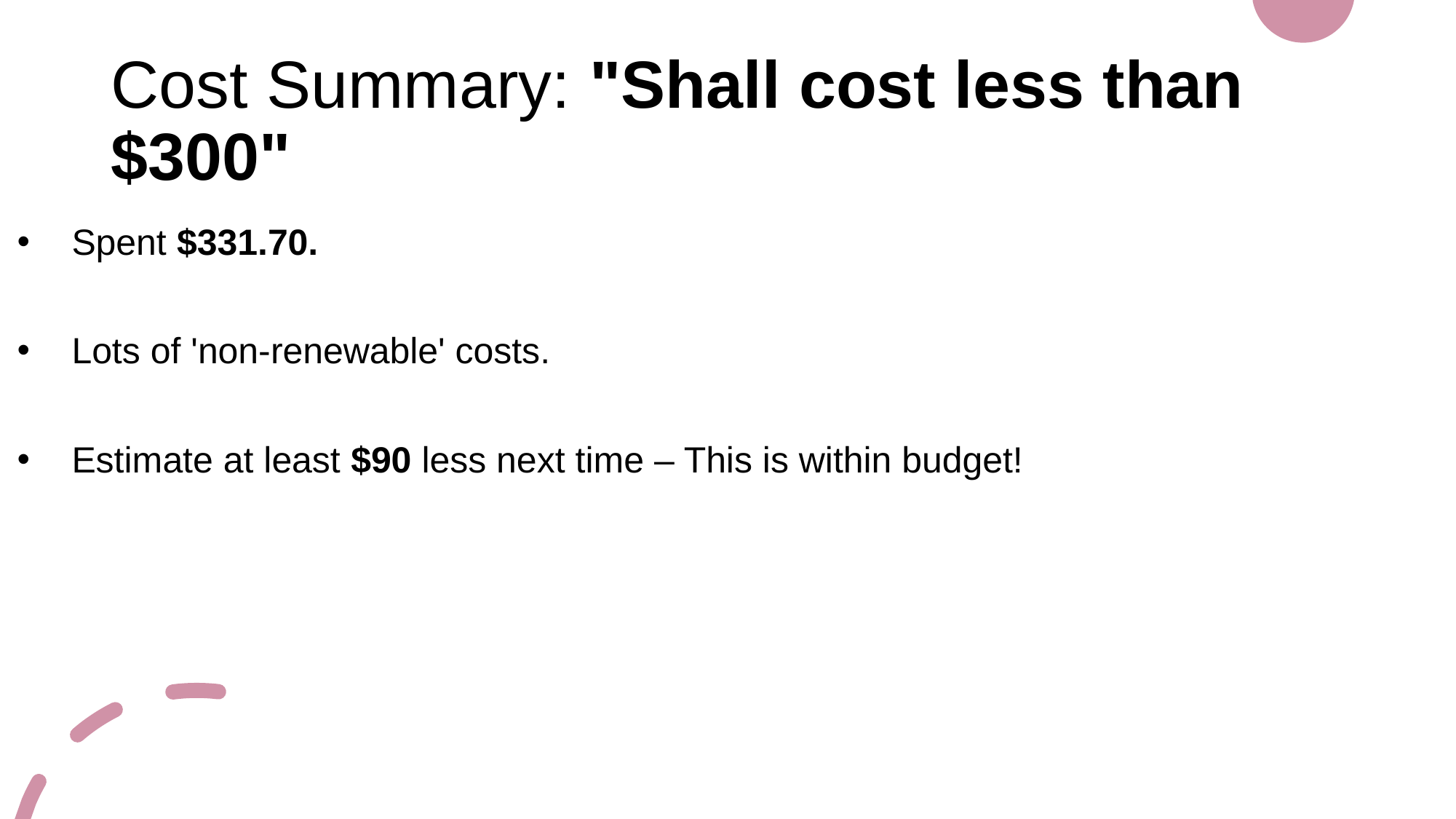

# Cost Summary: "Shall cost less than $300"
Spent $331.70.

Lots of 'non-renewable' costs.

Estimate at least $90 less next time – This is within budget!